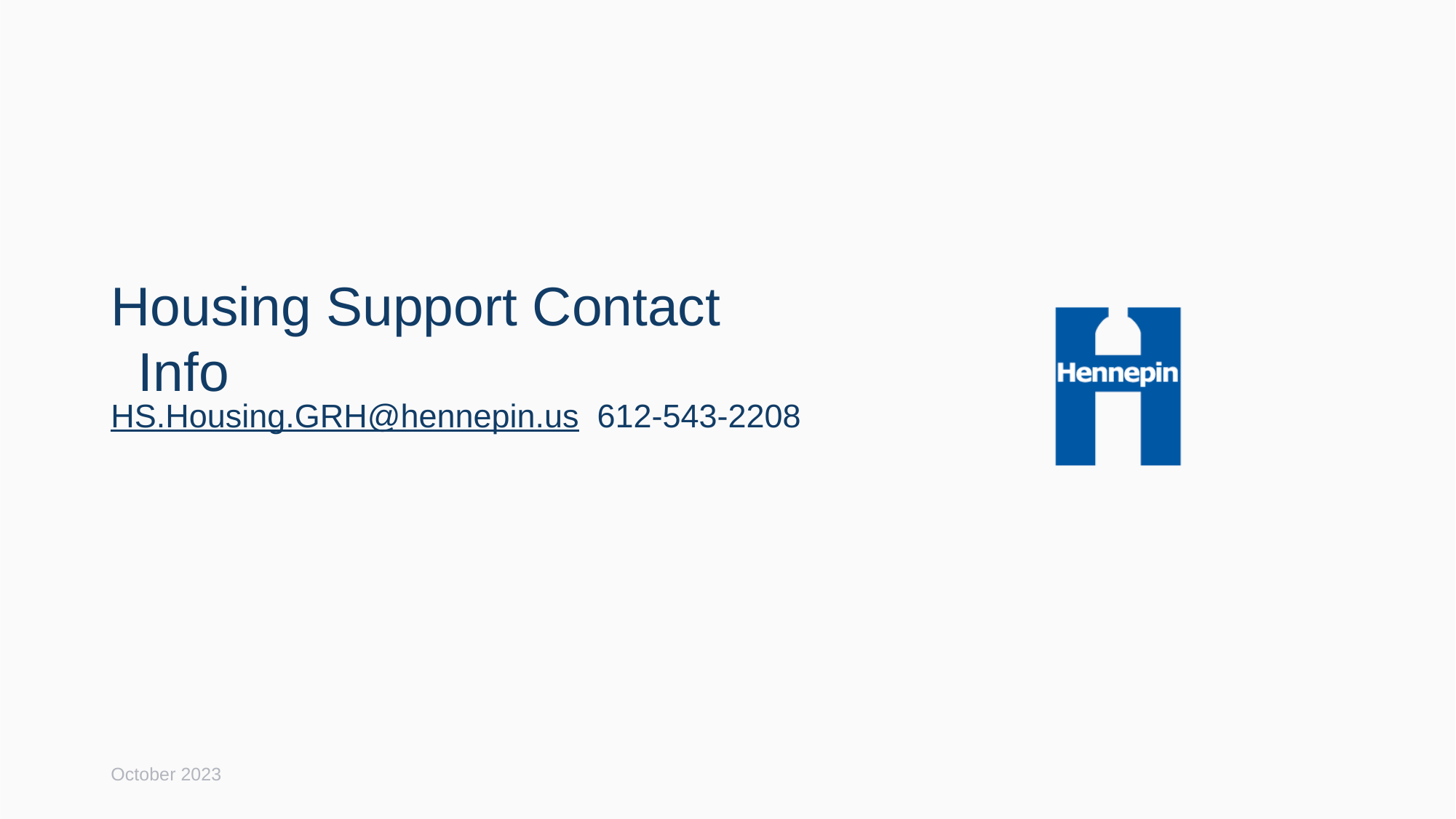

Housing Support Contact Info
HS.Housing.GRH@hennepin.us  612-543-2208

October 2023